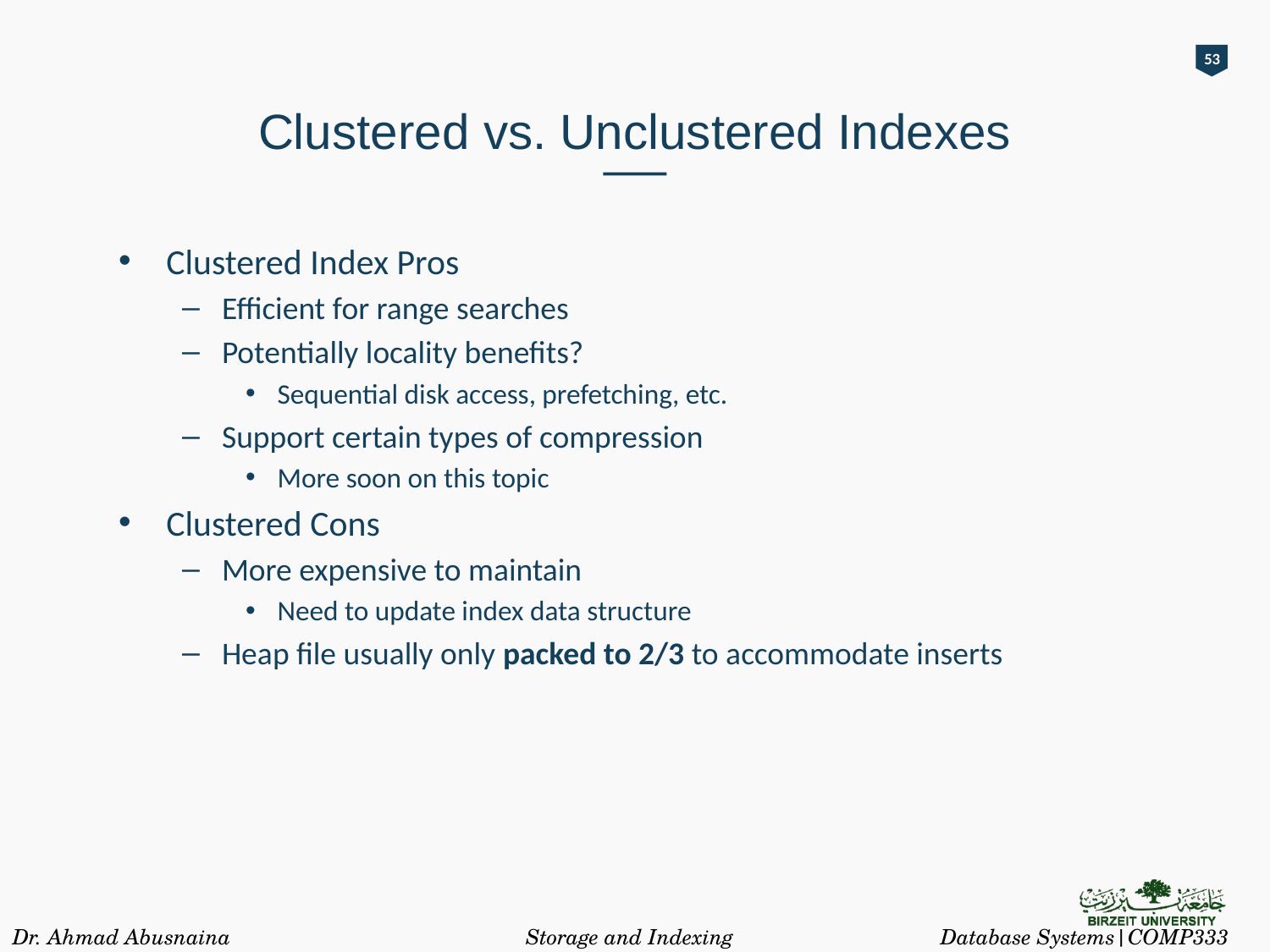

53

# Clustered vs. Unclustered Indexes

Clustered Index Pros
Efficient for range searches
Potentially locality benefits?
Sequential disk access, prefetching, etc.
Support certain types of compression
More soon on this topic
Clustered Cons
More expensive to maintain
Need to update index data structure
Heap file usually only packed to 2/3 to accommodate inserts